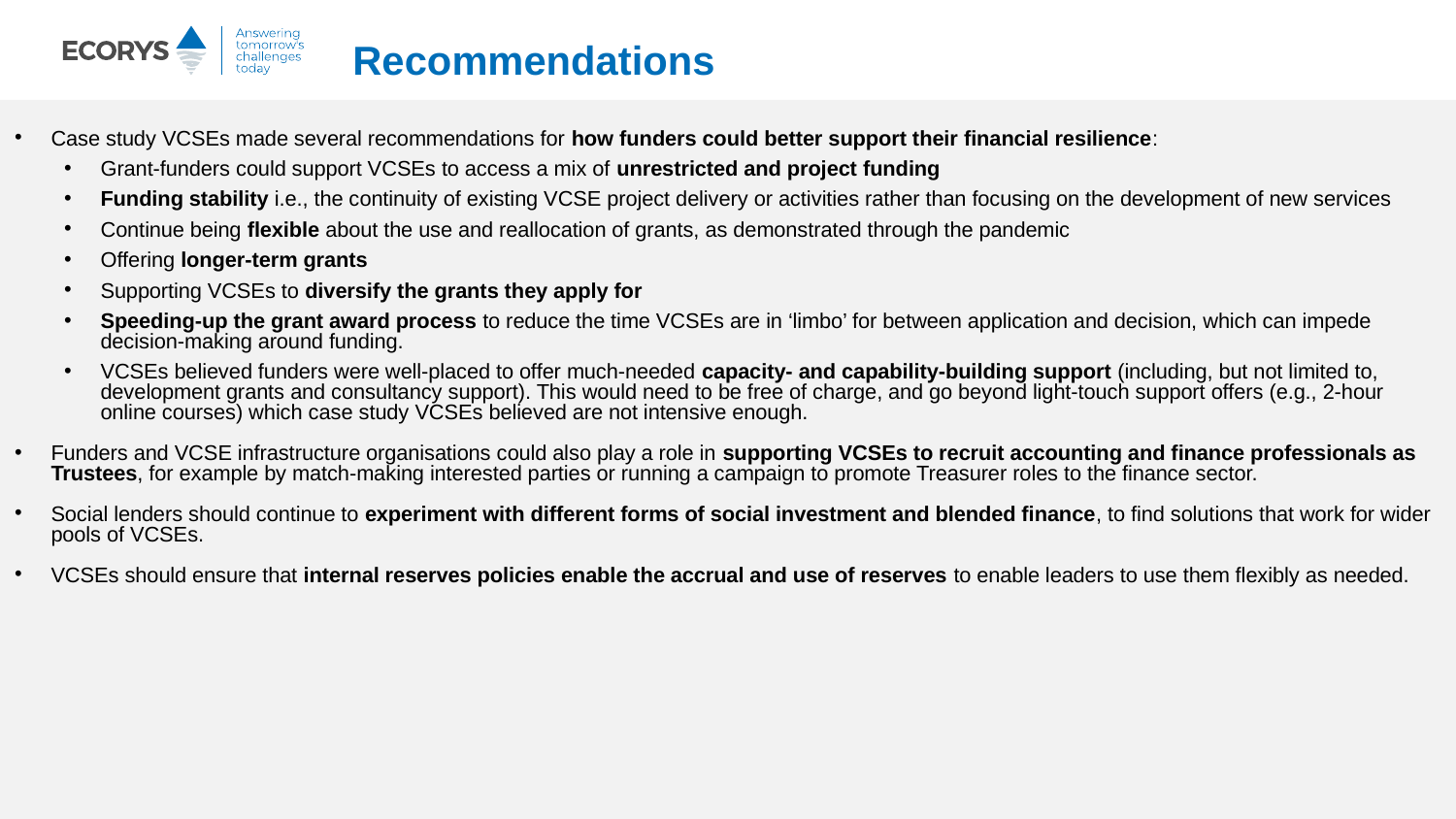

# Recommendations
Case study VCSEs made several recommendations for how funders could better support their financial resilience:
Grant-funders could support VCSEs to access a mix of unrestricted and project funding
Funding stability i.e., the continuity of existing VCSE project delivery or activities rather than focusing on the development of new services
Continue being flexible about the use and reallocation of grants, as demonstrated through the pandemic
Offering longer-term grants
Supporting VCSEs to diversify the grants they apply for
Speeding-up the grant award process to reduce the time VCSEs are in ‘limbo’ for between application and decision, which can impede decision-making around funding.
VCSEs believed funders were well-placed to offer much-needed capacity- and capability-building support (including, but not limited to, development grants and consultancy support). This would need to be free of charge, and go beyond light-touch support offers (e.g., 2-hour online courses) which case study VCSEs believed are not intensive enough.
Funders and VCSE infrastructure organisations could also play a role in supporting VCSEs to recruit accounting and finance professionals as Trustees, for example by match-making interested parties or running a campaign to promote Treasurer roles to the finance sector.
Social lenders should continue to experiment with different forms of social investment and blended finance, to find solutions that work for wider pools of VCSEs.
VCSEs should ensure that internal reserves policies enable the accrual and use of reserves to enable leaders to use them flexibly as needed.